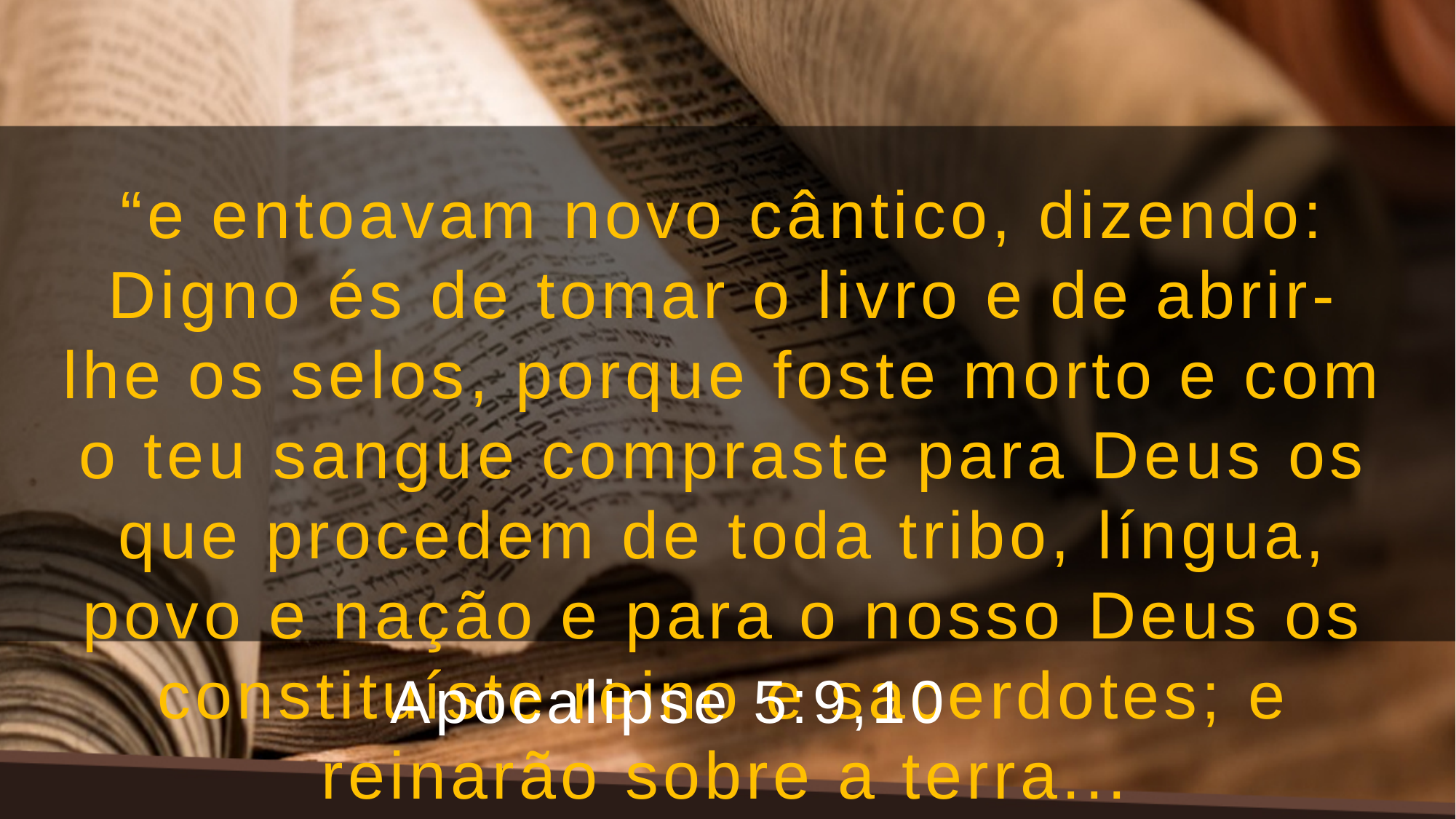

“e entoavam novo cântico, dizendo: Digno és de tomar o livro e de abrir-lhe os selos, porque foste morto e com o teu sangue compraste para Deus os que procedem de toda tribo, língua, povo e nação e para o nosso Deus os constituíste reino e sacerdotes; e reinarão sobre a terra...
Apocalipse 5:9,10